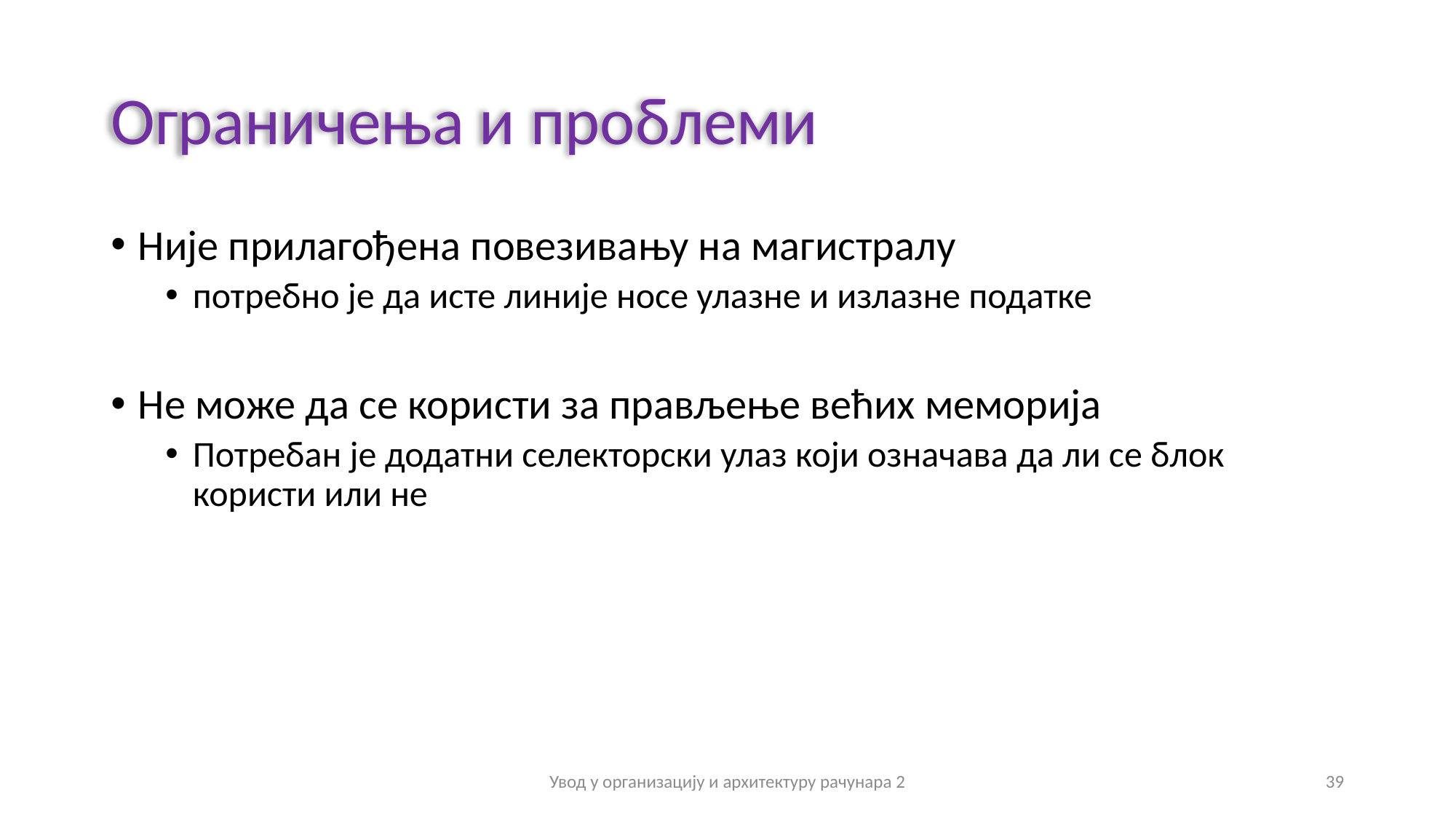

# Ограничења и проблеми
Није прилагођена повезивању на магистралу
потребно је да исте линије носе улазне и излазне податке

Не може да се користи за прављење већих меморија
Потребан је додатни селекторски улаз који означава да ли се блок користи или не
Увод у организацију и архитектуру рачунара 2
39